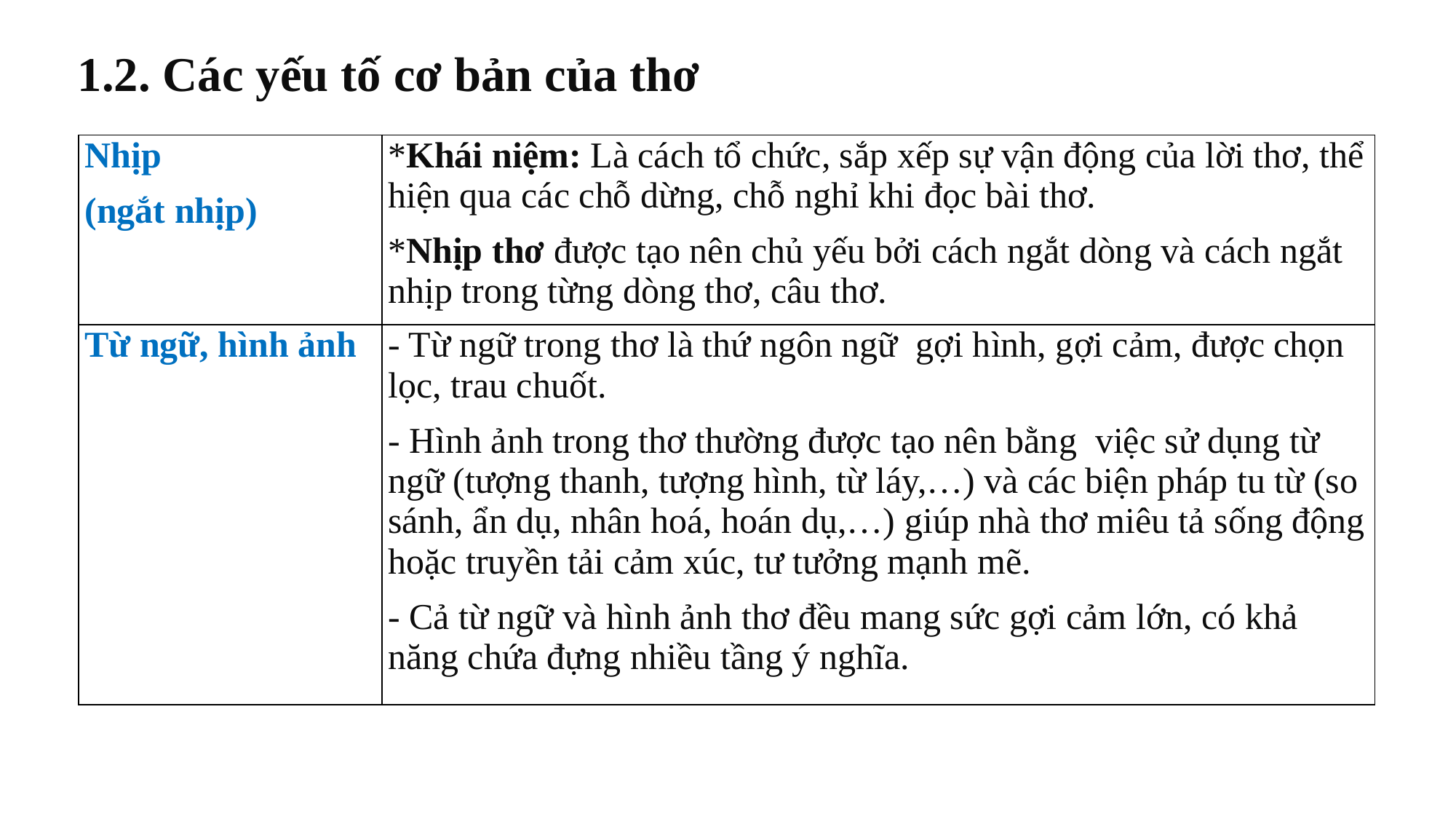

1.2. Các yếu tố cơ bản của thơ
| Nhịp (ngắt nhịp) | \*Khái niệm: Là cách tổ chức, sắp xếp sự vận động của lời thơ, thể hiện qua các chỗ dừng, chỗ nghỉ khi đọc bài thơ. \*Nhịp thơ được tạo nên chủ yếu bởi cách ngắt dòng và cách ngắt nhịp trong từng dòng thơ, câu thơ. |
| --- | --- |
| Từ ngữ, hình ảnh | - Từ ngữ trong thơ là thứ ngôn ngữ gợi hình, gợi cảm, được chọn lọc, trau chuốt. - Hình ảnh trong thơ thường được tạo nên bằng việc sử dụng từ ngữ (tượng thanh, tượng hình, từ láy,…) và các biện pháp tu từ (so sánh, ẩn dụ, nhân hoá, hoán dụ,…) giúp nhà thơ miêu tả sống động hoặc truyền tải cảm xúc, tư tưởng mạnh mẽ. - Cả từ ngữ và hình ảnh thơ đều mang sức gợi cảm lớn, có khả năng chứa đựng nhiều tầng ý nghĩa. |